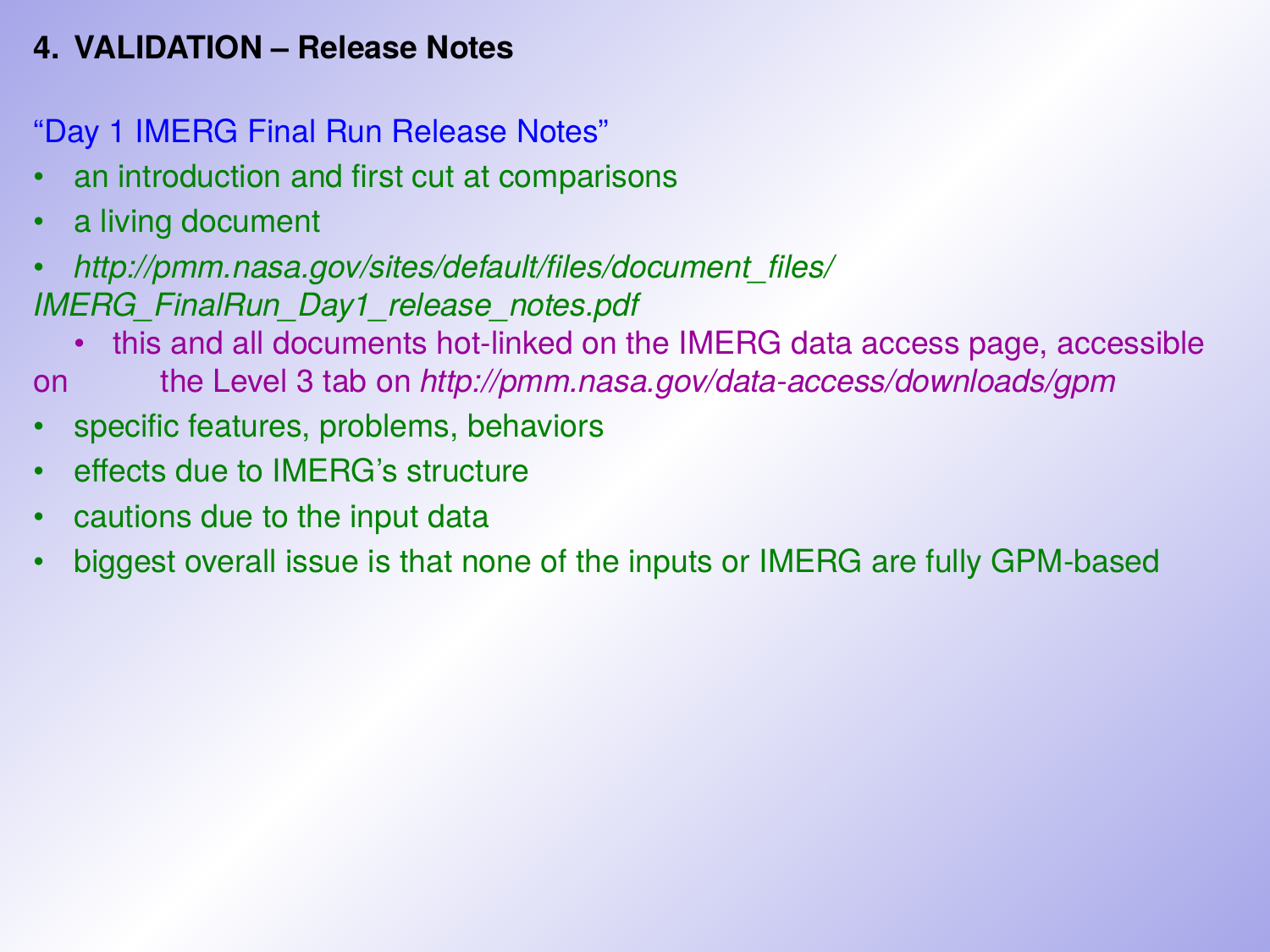

4.	VALIDATION – Release Notes

“Day 1 IMERG Final Run Release Notes”
•	an introduction and first cut at comparisons
•	a living document
•	http://pmm.nasa.gov/sites/default/files/document_files/	IMERG_FinalRun_Day1_release_notes.pdf
	•	this and all documents hot-linked on the IMERG data access page, accessible on 		the Level 3 tab on http://pmm.nasa.gov/data-access/downloads/gpm
•	specific features, problems, behaviors
•	effects due to IMERG’s structure
•	cautions due to the input data
•	biggest overall issue is that none of the inputs or IMERG are fully GPM-based